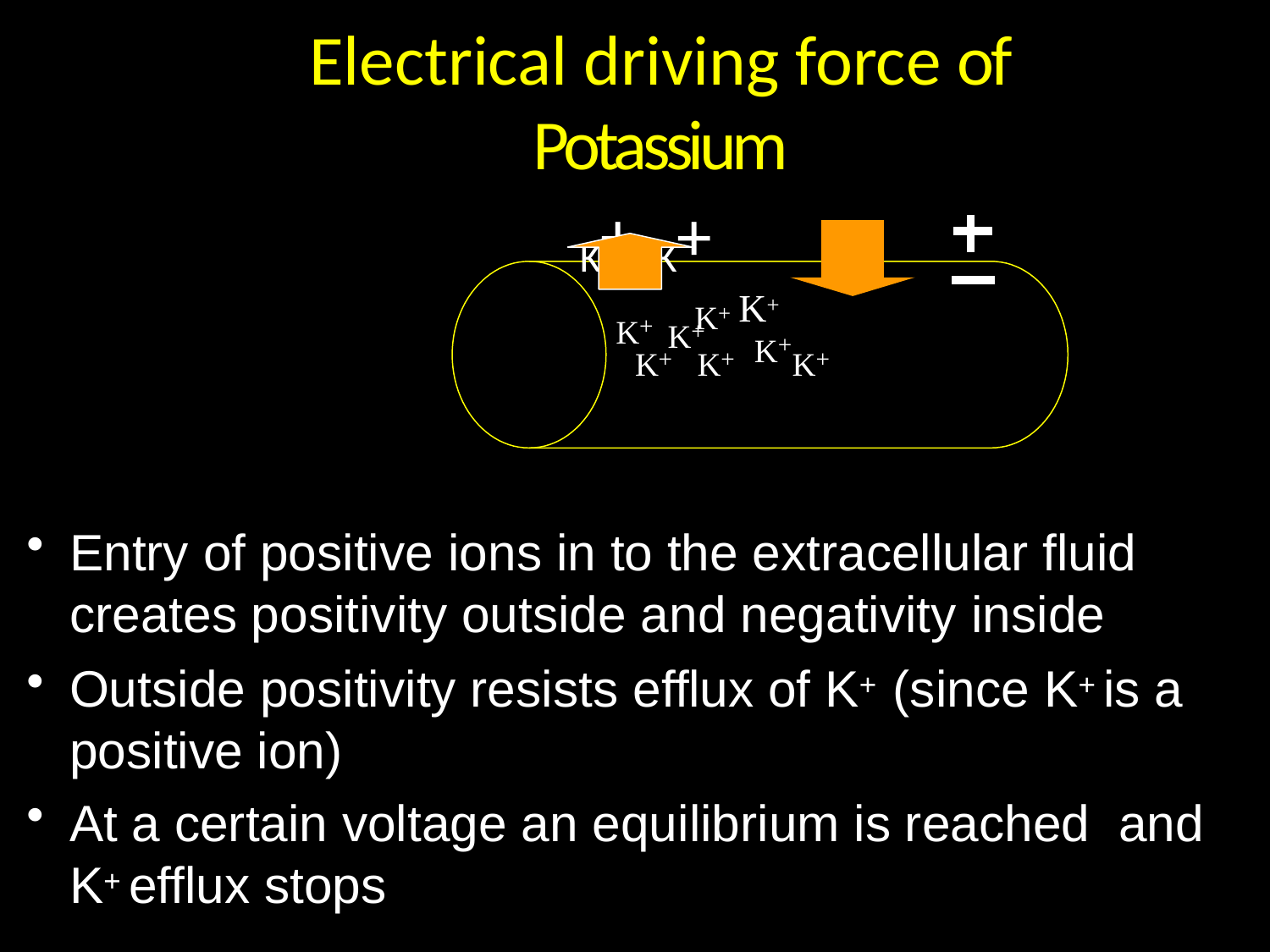

# Electrical driving force of Potassium
K+	K+

K+ K+
K+

K+
K+
K+	K+	K+
Entry of positive ions in to the extracellular fluid  creates positivity outside and negativity inside
Outside positivity resists efflux of K+  (since K+ is a positive ion)
At a certain voltage an equilibrium is reached  and K+ efflux stops